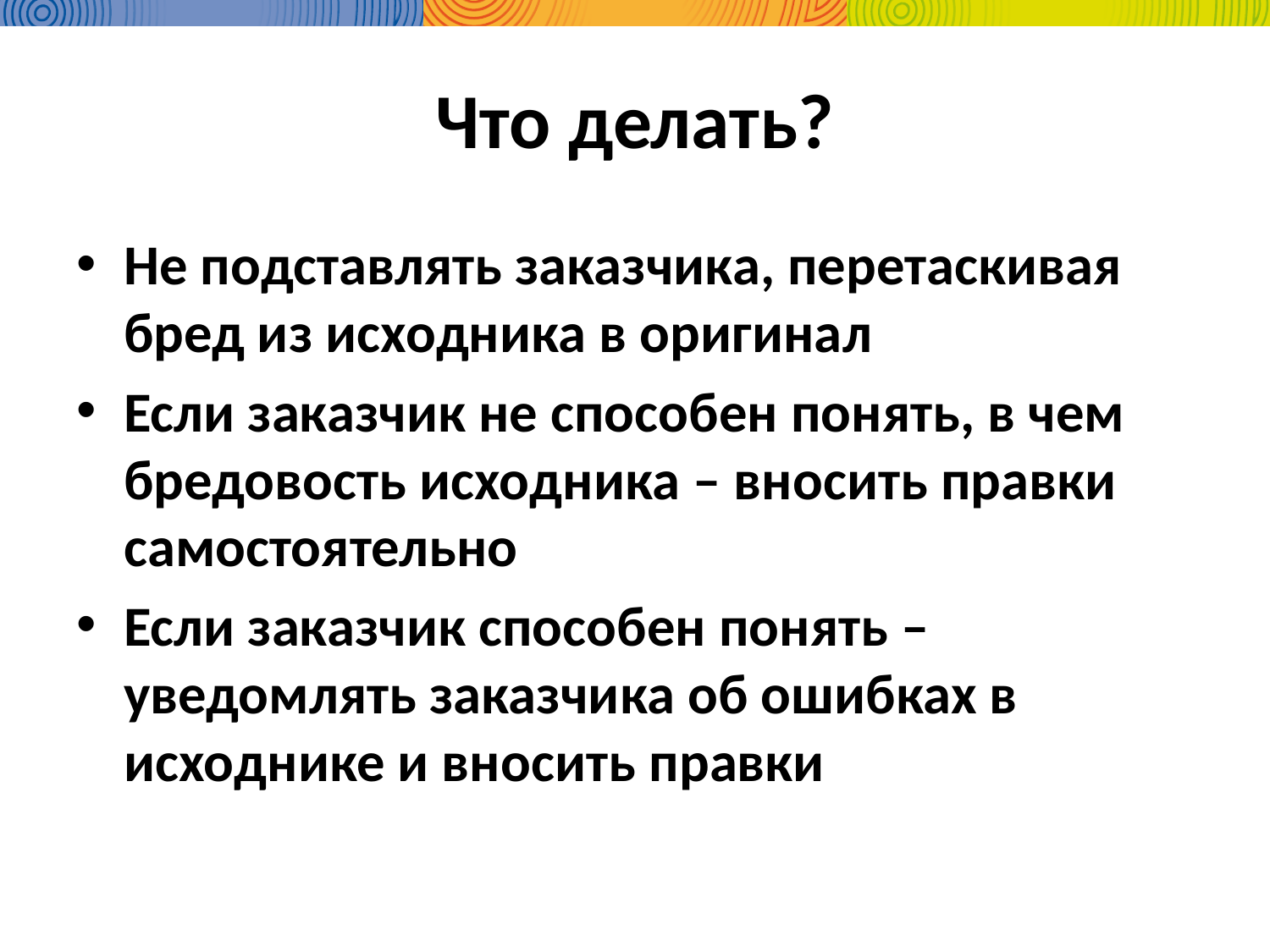

# Что делать?
Не подставлять заказчика, перетаскивая бред из исходника в оригинал
Если заказчик не способен понять, в чем бредовость исходника – вносить правки самостоятельно
Если заказчик способен понять – уведомлять заказчика об ошибках в исходнике и вносить правки